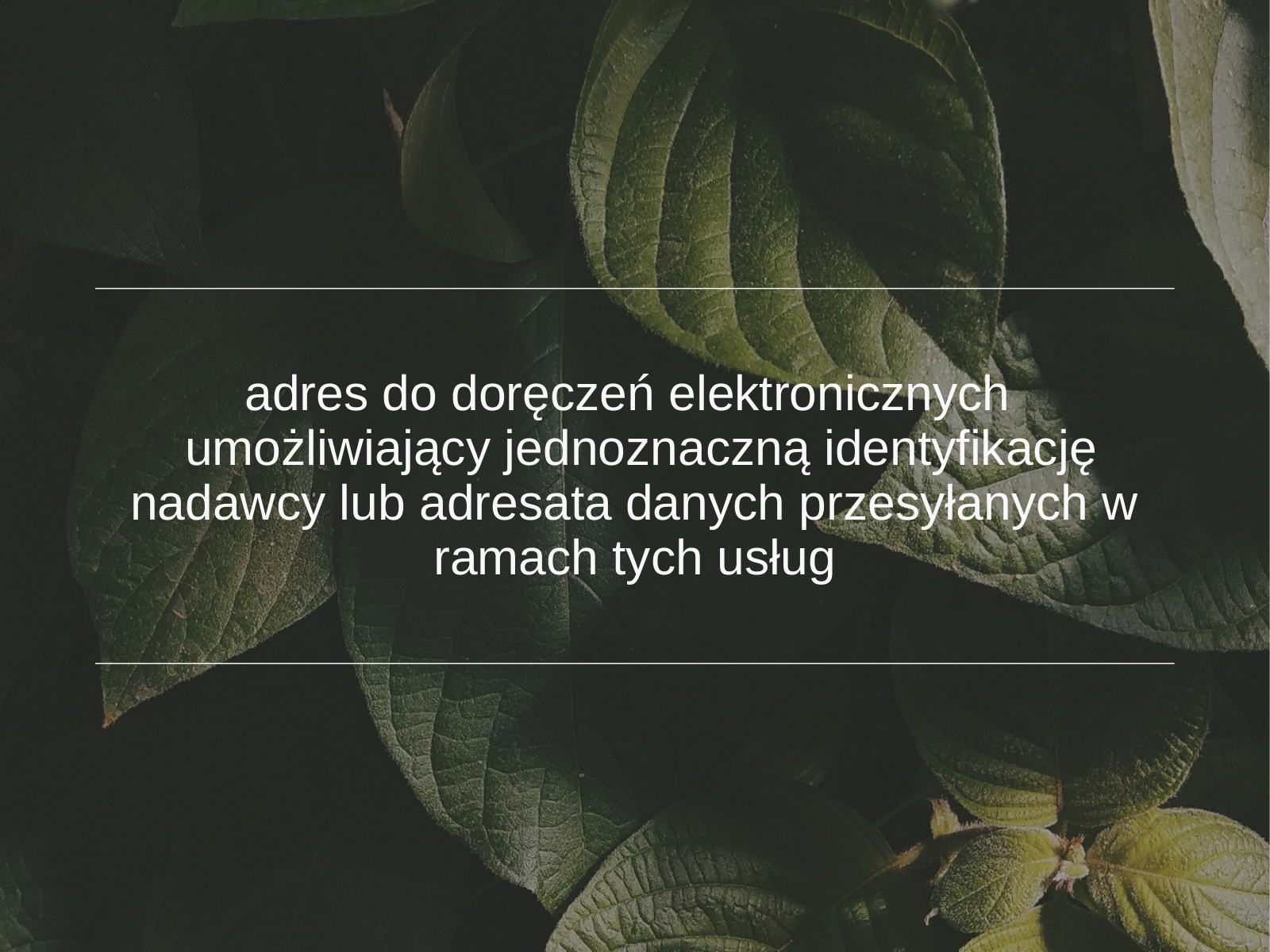

adres do doręczeń elektronicznych
 umożliwiający jednoznaczną identyfikację nadawcy lub adresata danych przesyłanych w ramach tych usług